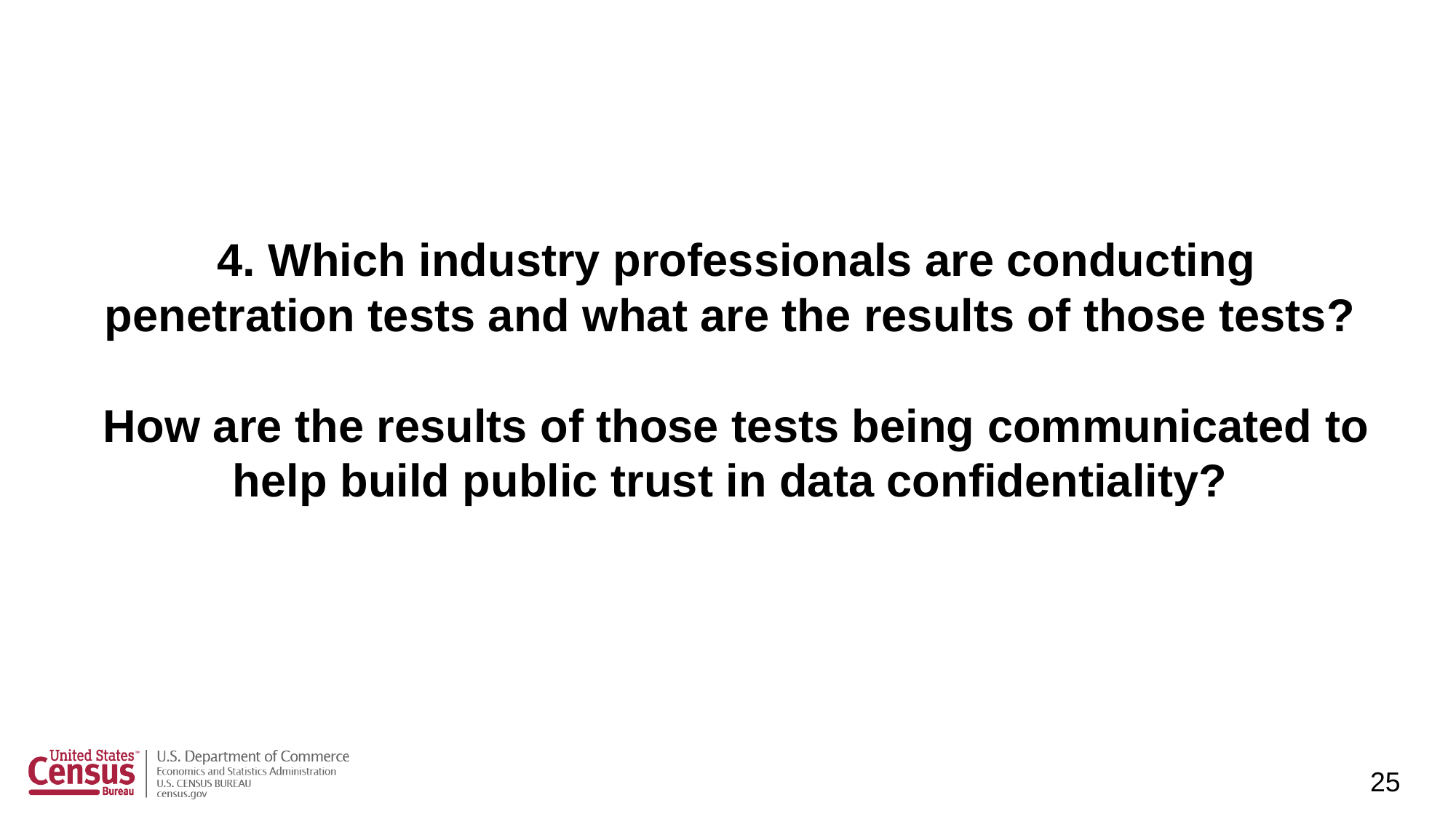

# 4. Which industry professionals are conducting penetration tests and what are the results of those tests? How are the results of those tests being communicated to help build public trust in data confidentiality?
25